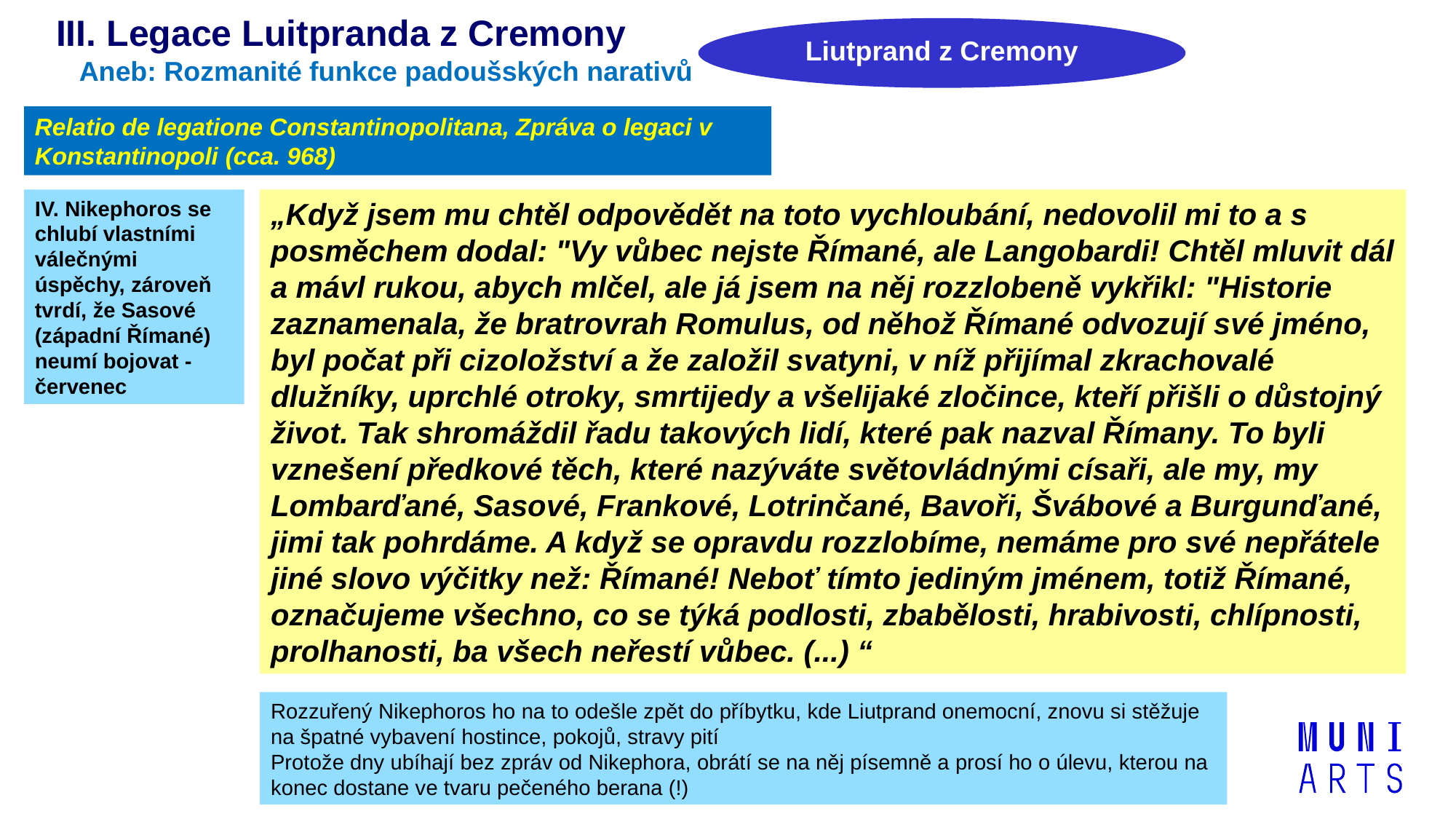

III. Legace Luitpranda z Cremony
   Aneb: Rozmanité funkce padoušských narativů
Liutprand z Cremony
Relatio de legatione Constantinopolitana, Zpráva o legaci v Konstantinopoli (cca. 968)
IV. Nikephoros se chlubí vlastními válečnými úspěchy, zároveň tvrdí, že Sasové (západní Římané) neumí bojovat - červenec
„Když jsem mu chtěl odpovědět na toto vychloubání, nedovolil mi to a s posměchem dodal: "Vy vůbec nejste Římané, ale Langobardi! Chtěl mluvit dál a mávl rukou, abych mlčel, ale já jsem na něj rozzlobeně vykřikl: "Historie zaznamenala, že bratrovrah Romulus, od něhož Římané odvozují své jméno, byl počat při cizoložství a že založil svatyni, v níž přijímal zkrachovalé dlužníky, uprchlé otroky, smrtijedy a všelijaké zločince, kteří přišli o důstojný život. Tak shromáždil řadu takových lidí, které pak nazval Římany. To byli vznešení předkové těch, které nazýváte světovládnými císaři, ale my, my Lombarďané, Sasové, Frankové, Lotrinčané, Bavoři, Švábové a Burgunďané, jimi tak pohrdáme. A když se opravdu rozzlobíme, nemáme pro své nepřátele jiné slovo výčitky než: Římané! Neboť tímto jediným jménem, totiž Římané, označujeme všechno, co se týká podlosti, zbabělosti, hrabivosti, chlípnosti, prolhanosti, ba všech neřestí vůbec. (...) “
Rozzuřený Nikephoros ho na to odešle zpět do příbytku, kde Liutprand onemocní, znovu si stěžuje na špatné vybavení hostince, pokojů, stravy pití
Protože dny ubíhají bez zpráv od Nikephora, obrátí se na něj písemně a prosí ho o úlevu, kterou na konec dostane ve tvaru pečeného berana (!)